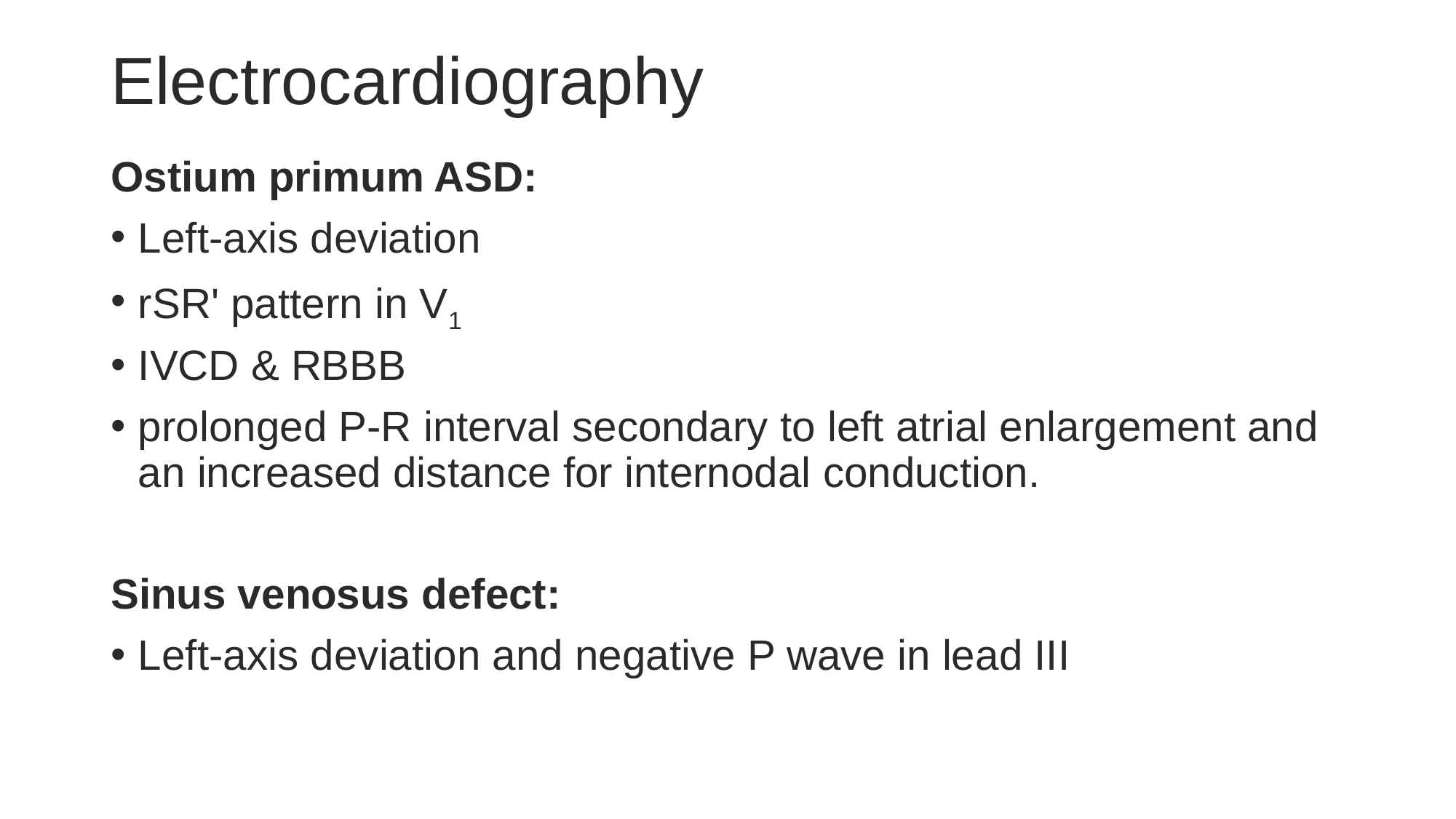

# Electrocardiography
Ostium primum ASD:
Left-axis deviation
rSR' pattern in V1
IVCD & RBBB
prolonged P-R interval secondary to left atrial enlargement and an increased distance for internodal conduction.

Sinus venosus defect:
Left-axis deviation and negative P wave in lead III